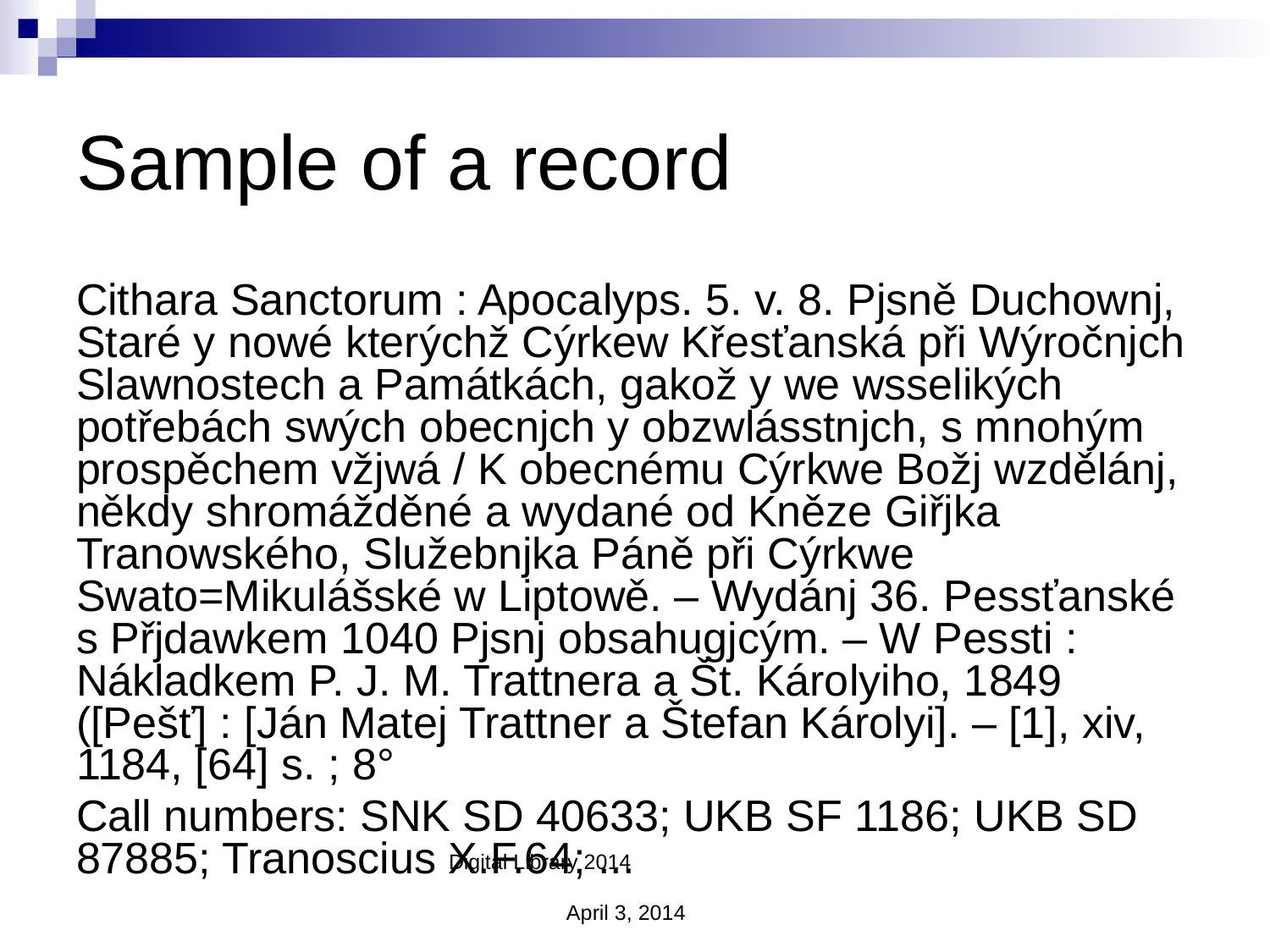

Sample of a record
Cithara Sanctorum : Apocalyps. 5. v. 8. Pjsně Duchownj, Staré y nowé kterýchž Cýrkew Křesťanská při Wýročnjch Slawnostech a Památkách, gakož y we wsselikých potřebách swých obecnjch y obzwlásstnjch, s mnohým prospěchem vžjwá / K obecnému Cýrkwe Božj wzdělánj, někdy shromážděné a wydané od Kněze Giřjka Tranowského, Služebnjka Páně při Cýrkwe Swato=Mikulášské w Liptowě. – Wydánj 36. Pessťanské s Přjdawkem 1040 Pjsnj obsahugjcým. – W Pessti : Nákladkem P. J. M. Trattnera a Št. Károlyiho, 1849 ([Pešť] : [Ján Matej Trattner a Štefan Károlyi]. – [1], xiv, 1184, [64] s. ; 8°
Call numbers: SNK SD 40633; UKB SF 1186; UKB SD 87885; Tranoscius X.F.64; ...
Digital Library 2014                                                                                           April 3, 2014